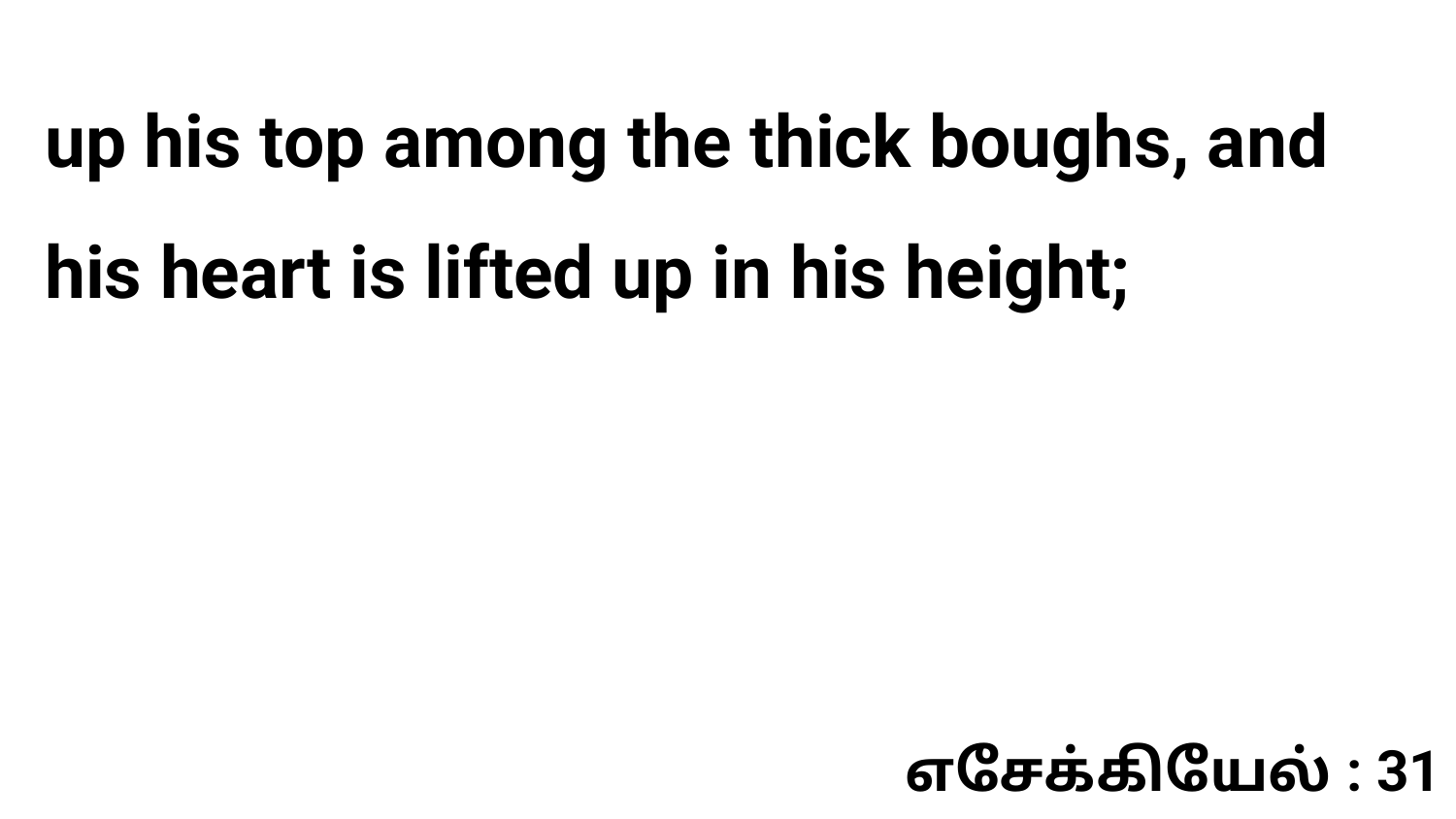

up his top among the thick boughs, and his heart is lifted up in his height;
எசேக்கியேல் : 31